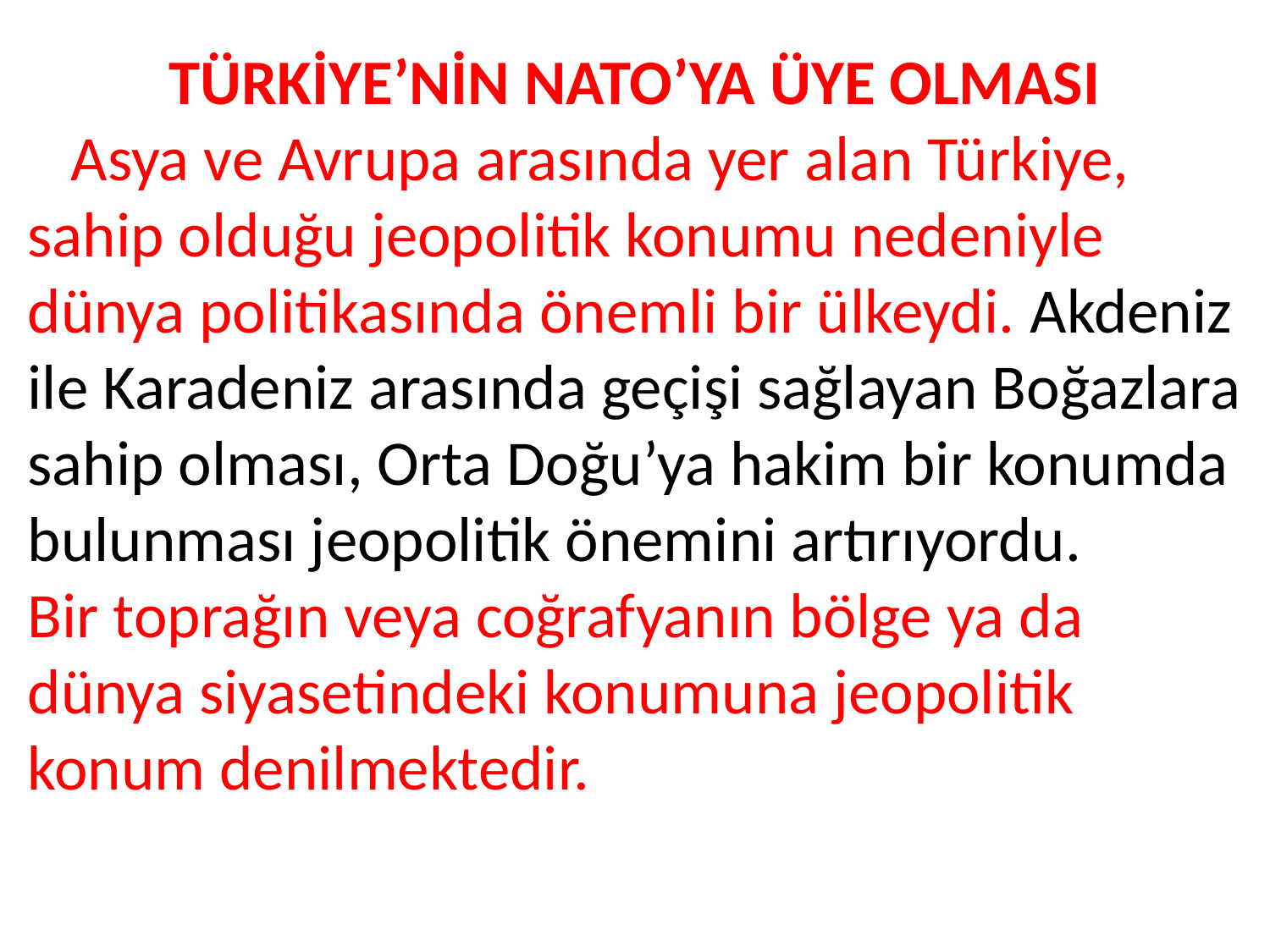

TÜRKİYE’NİN NATO’YA ÜYE OLMASI
   Asya ve Avrupa arasında yer alan Türkiye, sahip olduğu jeopolitik konumu nedeniyle dünya politikasında önemli bir ülkeydi. Akdeniz ile Karadeniz arasında geçişi sağlayan Boğazlara sahip olması, Orta Doğu’ya hakim bir konumda bulunması jeopolitik önemini artırıyordu.
Bir toprağın veya coğrafyanın bölge ya da dünya siyasetindeki konumuna jeopolitik konum denilmektedir.